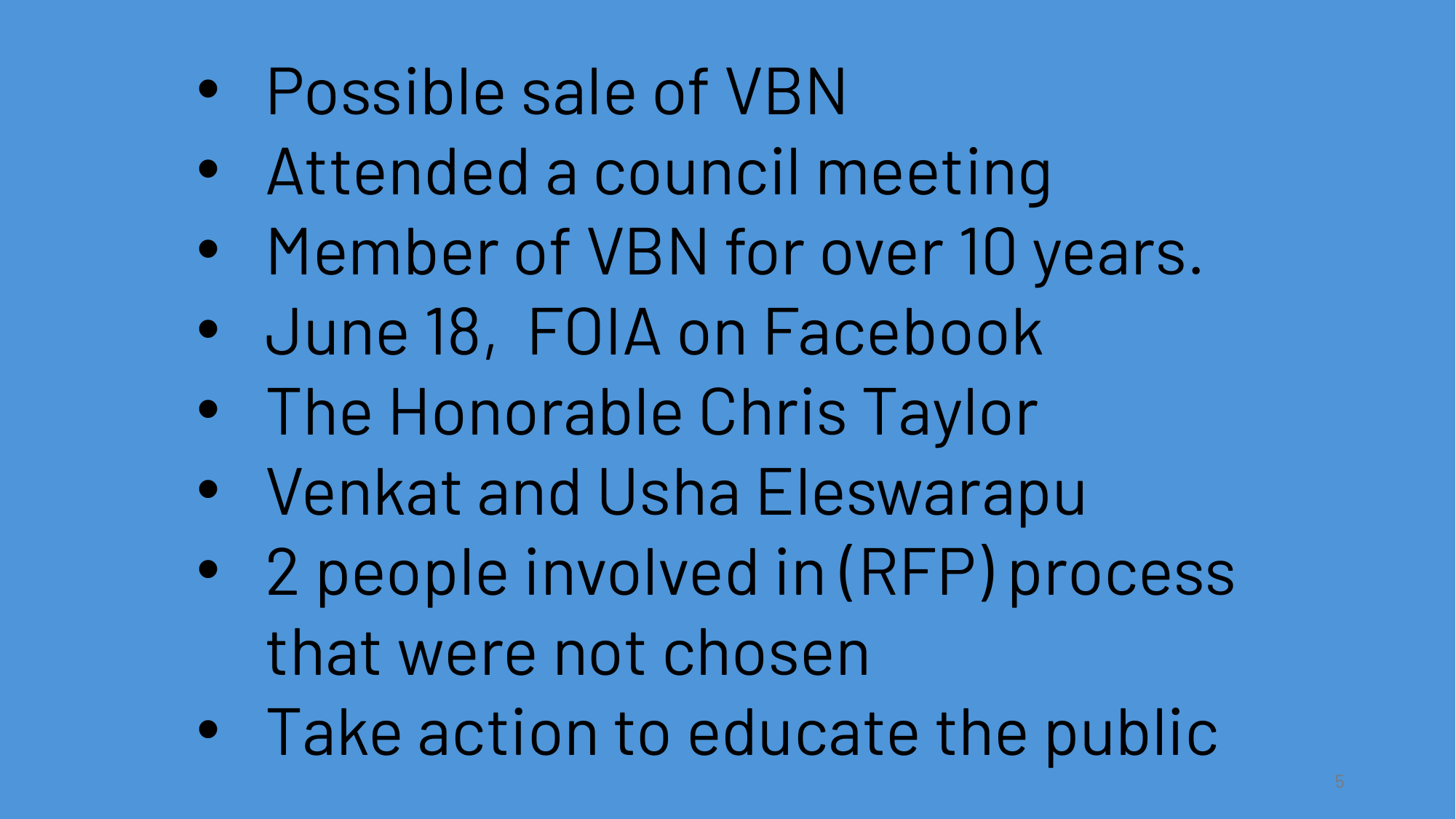

Possible sale of VBN
Attended a council meeting
Member of VBN for over 10 years.
June 18,  FOIA on Facebook
The Honorable Chris Taylor
Venkat and Usha Eleswarapu
2 people involved in (RFP) process that were not chosen
Take action to educate the public

5